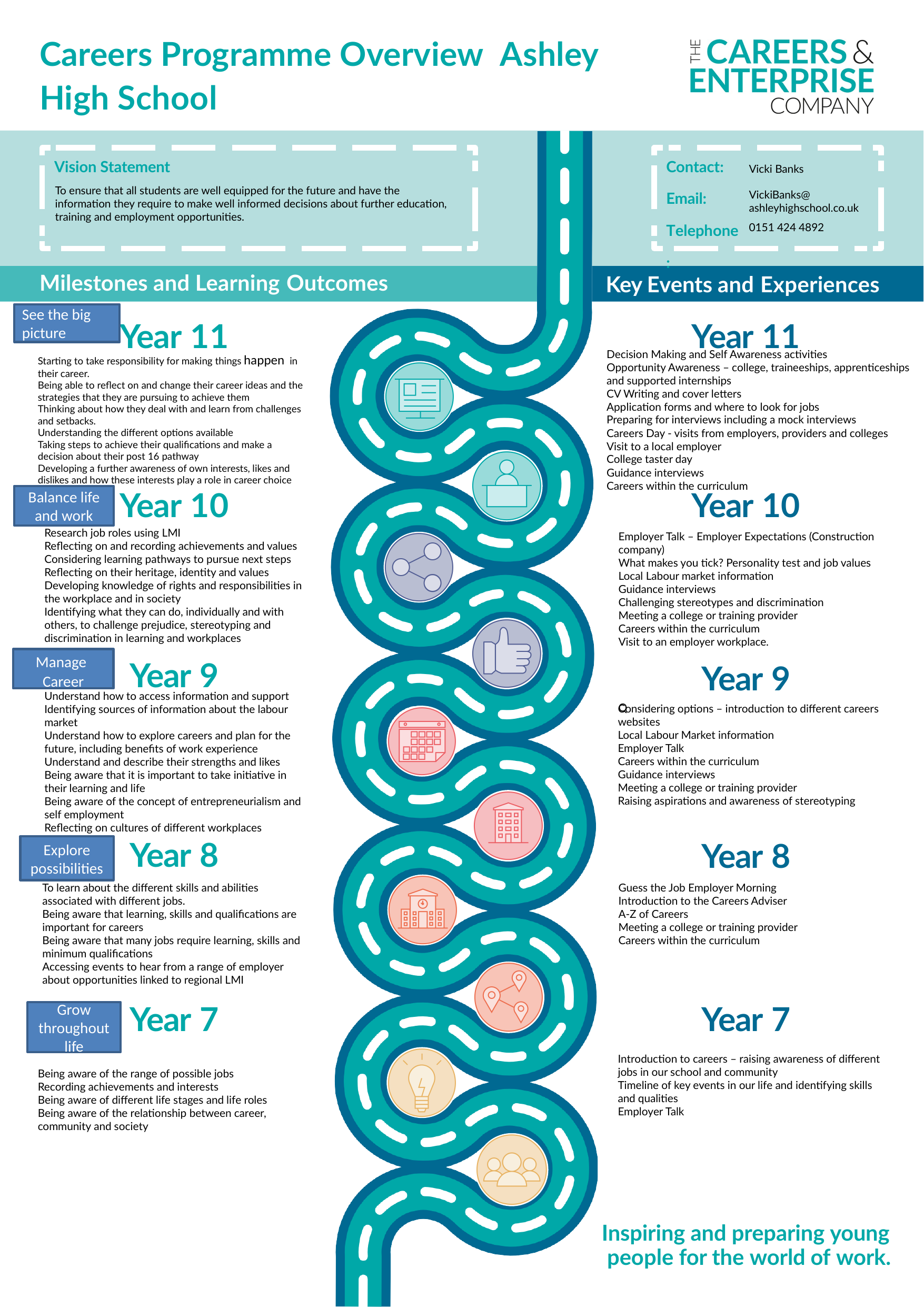

Careers Programme Overview  Ashley High School
Vicki Banks
To ensure that all students are well equipped for the future and have the information they require to make well informed decisions about further education, training and employment opportunities.
VickiBanks@
ashleyhighschool.co.uk
0151 424 4892
See the big picture
Decision Making and Self Awareness activities
Opportunity Awareness – college, traineeships, apprenticeships and supported internships
CV Writing and cover letters
Application forms and where to look for jobs
Preparing for interviews including a mock interviews
Careers Day - visits from employers, providers and colleges
Visit to a local employer
College taster day
Guidance interviews
Careers within the curriculum

Starting to take responsibility for making things happen  in their career.
Being able to reflect on and change their career ideas and the strategies that they are pursuing to achieve them
Thinking about how they deal with and learn from challenges and setbacks.
Understanding the different options available
Taking steps to achieve their qualifications and make a decision about their post 16 pathway
Developing a further awareness of own interests, likes and dislikes and how these interests play a role in career choice

Balance life and work
Research job roles using LMI
Reflecting on and recording achievements and values
Considering learning pathways to pursue next steps
Reflecting on their heritage, identity and values
Developing knowledge of rights and responsibilities in the workplace and in society
Identifying what they can do, individually and with others, to challenge prejudice, stereotyping and discrimination in learning and workplaces

Employer Talk – Employer Expectations (Construction company)
What makes you tick? Personality test and job values
Local Labour market information
Guidance interviews
Challenging stereotypes and discrimination
Meeting a college or training provider
Careers within the curriculum
Visit to an employer workplace.

Q

Manage  Career
Understand how to access information and support
Identifying sources of information about the labour market
Understand how to explore careers and plan for the future, including benefits of work experience
Understand and describe their strengths and likes
Being aware that it is important to take initiative in their learning and life
Being aware of the concept of entrepreneurialism and self employment
Reflecting on cultures of different workplaces
Considering options – introduction to different careers websites
Local Labour Market information
Employer Talk
Careers within the curriculum
Guidance interviews
Meeting a college or training provider
Raising aspirations and awareness of stereotyping

Explore possibilities

To learn about the different skills and abilities associated with different jobs.
Being aware that learning, skills and qualifications are important for careers
Being aware that many jobs require learning, skills and minimum qualifications
Accessing events to hear from a range of employer about opportunities linked to regional LMI
Guess the Job Employer Morning
Introduction to the Careers Adviser
A-Z of Careers
Meeting a college or training provider
Careers within the curriculum

Grow throughout life

Introduction to careers – raising awareness of different jobs in our school and community
Timeline of key events in our life and identifying skills and qualities
Employer Talk
Being aware of the range of possible jobs
Recording achievements and interests
Being aware of different life stages and life roles
Being aware of the relationship between career, community and society